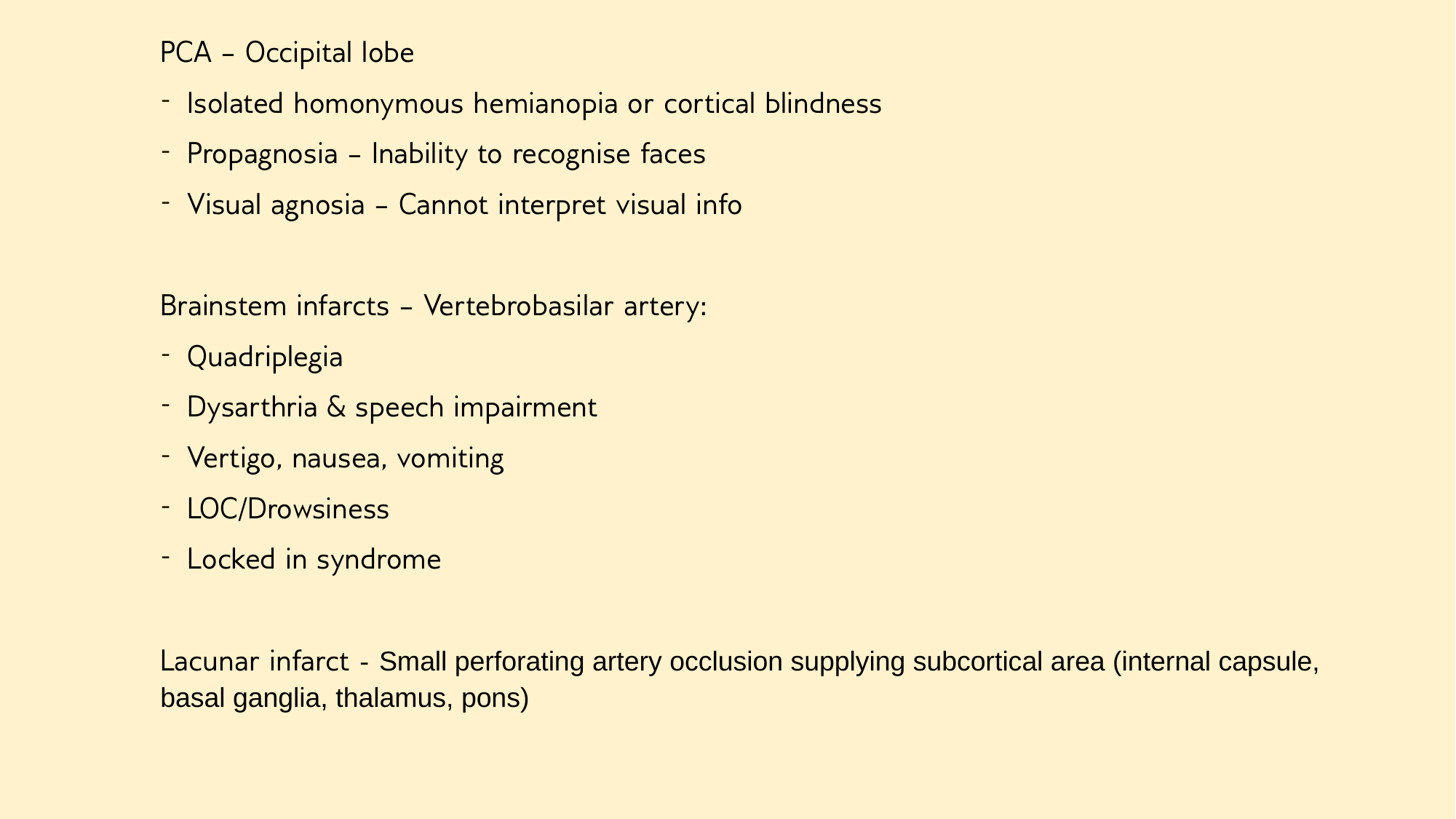

PCA – Occipital lobe
Isolated homonymous hemianopia or cortical blindness
Propagnosia – Inability to recognise faces
Visual agnosia – Cannot interpret visual info

Brainstem infarcts – Vertebrobasilar artery:
Quadriplegia
Dysarthria & speech impairment
Vertigo, nausea, vomiting
LOC/Drowsiness
Locked in syndrome

Lacunar infarct - Small perforating artery occlusion supplying subcortical area (internal capsule, basal ganglia, thalamus, pons)